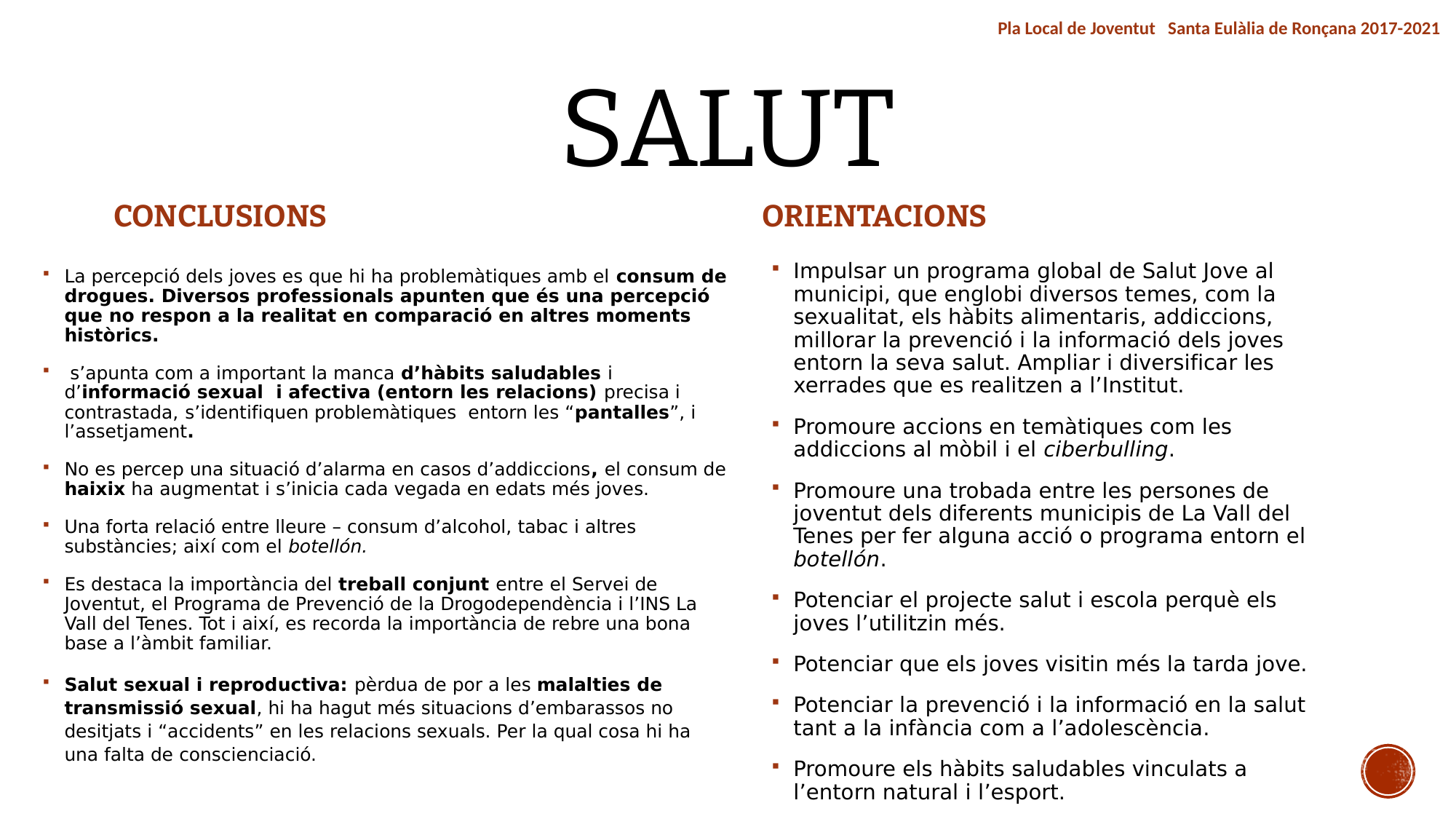

Pla Local de Joventut   Santa Eulàlia de Ronçana 2017-2021
# SALUT
CONCLUSIONS
ORIENTACIONS
Impulsar un programa global de Salut Jove al municipi, que englobi diversos temes, com la sexualitat, els hàbits alimentaris, addiccions, millorar la prevenció i la informació dels joves entorn la seva salut. Ampliar i diversificar les xerrades que es realitzen a l’Institut.
Promoure accions en temàtiques com les addiccions al mòbil i el ciberbulling.
Promoure una trobada entre les persones de joventut dels diferents municipis de La Vall del Tenes per fer alguna acció o programa entorn el botellón.
Potenciar el projecte salut i escola perquè els joves l’utilitzin més.
Potenciar que els joves visitin més la tarda jove.
Potenciar la prevenció i la informació en la salut tant a la infància com a l’adolescència.
Promoure els hàbits saludables vinculats a l’entorn natural i l’esport.

La percepció dels joves es que hi ha problemàtiques amb el consum de drogues. Diversos professionals apunten que és una percepció que no respon a la realitat en comparació en altres moments històrics.
 s’apunta com a important la manca d’hàbits saludables i d’informació sexual  i afectiva (entorn les relacions) precisa i contrastada, s’identifiquen problemàtiques  entorn les “pantalles”, i l’assetjament.
No es percep una situació d’alarma en casos d’addiccions, el consum de haixix ha augmentat i s’inicia cada vegada en edats més joves.
Una forta relació entre lleure – consum d’alcohol, tabac i altres substàncies; així com el botellón.
Es destaca la importància del treball conjunt entre el Servei de Joventut, el Programa de Prevenció de la Drogodependència i l’INS La Vall del Tenes. Tot i així, es recorda la importància de rebre una bona base a l’àmbit familiar.
Salut sexual i reproductiva: pèrdua de por a les malalties de transmissió sexual, hi ha hagut més situacions d’embarassos no desitjats i “accidents” en les relacions sexuals. Per la qual cosa hi ha una falta de conscienciació.